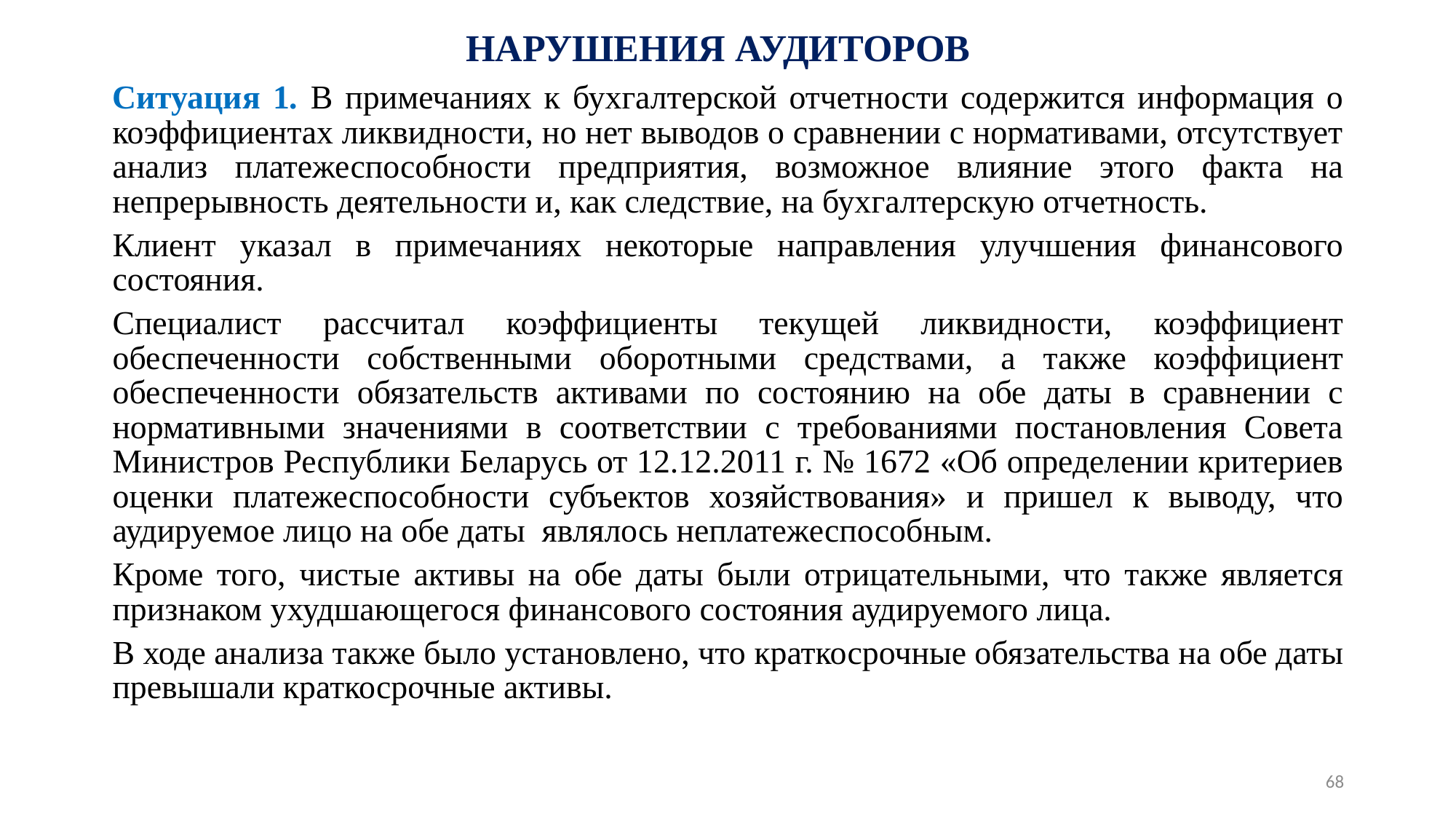

# НАРУШЕНИЯ АУДИТОРОВ
Ситуация 1. В примечаниях к бухгалтерской отчетности содержится информация о коэффициентах ликвидности, но нет выводов о сравнении с нормативами, отсутствует анализ платежеспособности предприятия, возможное влияние этого факта на непрерывность деятельности и, как следствие, на бухгалтерскую отчетность.
Клиент указал в примечаниях некоторые направления улучшения финансового состояния.
Специалист рассчитал коэффициенты текущей ликвидности, коэффициент обеспеченности собственными оборотными средствами, а также коэффициент обеспеченности обязательств активами по состоянию на обе даты в сравнении с нормативными значениями в соответствии с требованиями постановления Совета Министров Республики Беларусь от 12.12.2011 г. № 1672 «Об определении критериев оценки платежеспособности субъектов хозяйствования» и пришел к выводу, что аудируемое лицо на обе даты  являлось неплатежеспособным.
Кроме того, чистые активы на обе даты были отрицательными, что также является признаком ухудшающегося финансового состояния аудируемого лица.
В ходе анализа также было установлено, что краткосрочные обязательства на обе даты превышали краткосрочные активы.
68